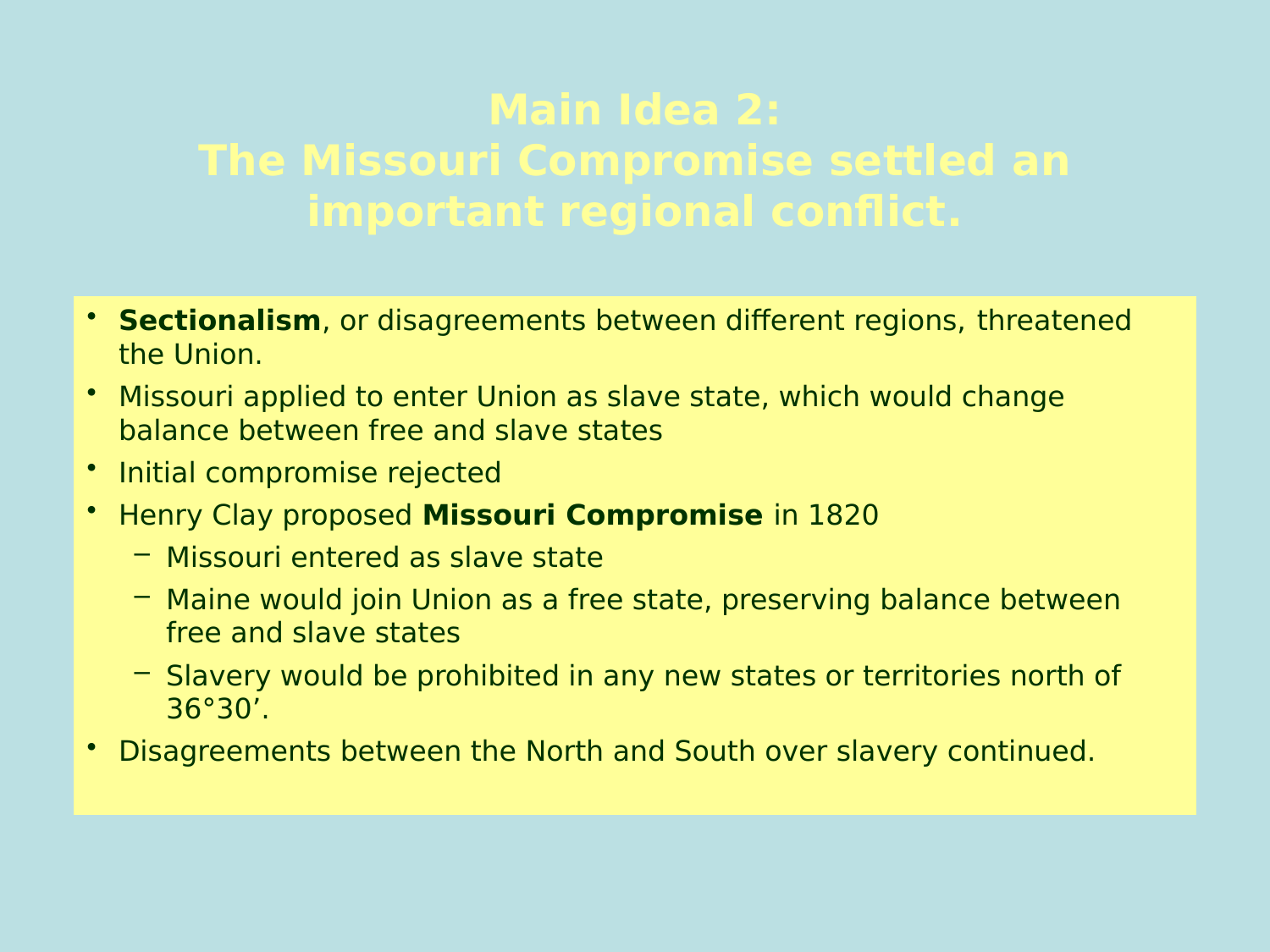

# Main Idea 2: The Missouri Compromise settled an important regional conflict.
Sectionalism, or disagreements between different regions, threatened the Union.
Missouri applied to enter Union as slave state, which would change balance between free and slave states
Initial compromise rejected
Henry Clay proposed Missouri Compromise in 1820
Missouri entered as slave state
Maine would join Union as a free state, preserving balance between free and slave states
Slavery would be prohibited in any new states or territories north of 36°30’.
Disagreements between the North and South over slavery continued.